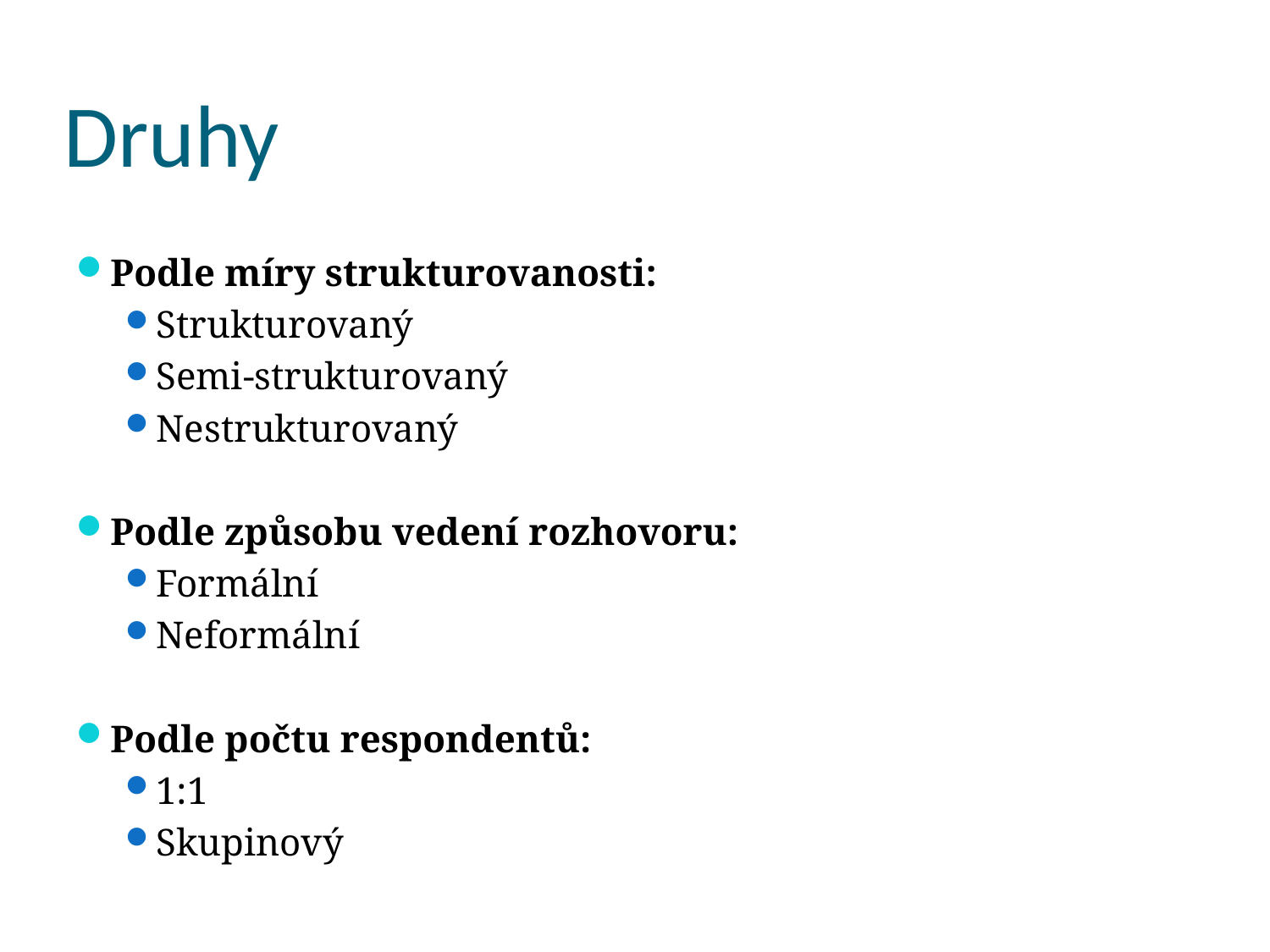

# Druhy
Podle míry strukturovanosti:
Strukturovaný
Semi-strukturovaný
Nestrukturovaný

Podle způsobu vedení rozhovoru:
Formální
Neformální

Podle počtu respondentů:
1:1
Skupinový